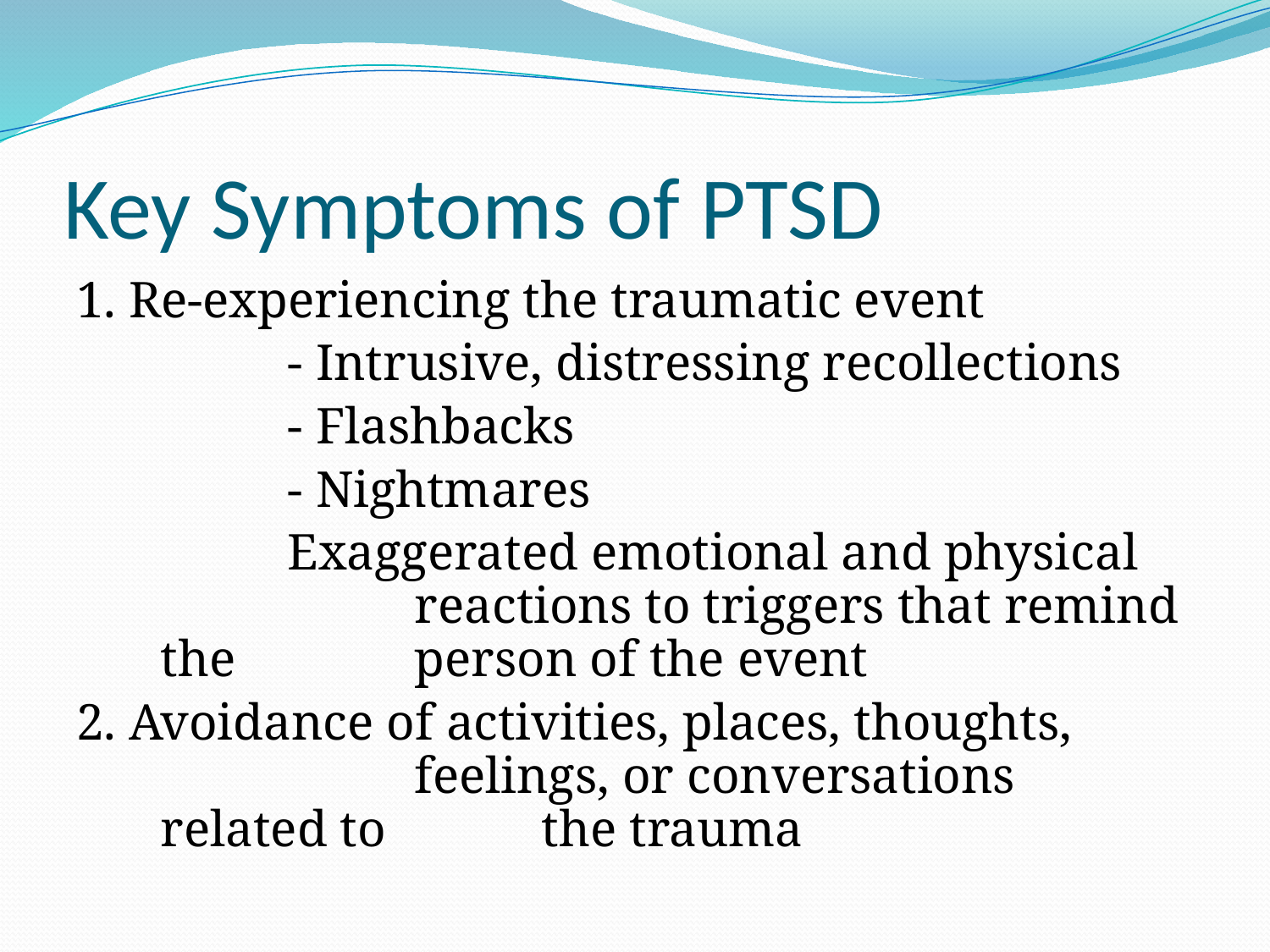

# Key Symptoms of PTSD
1. Re-experiencing the traumatic event
		- Intrusive, distressing recollections
		- Flashbacks
		- Nightmares
		Exaggerated emotional and physical 			reactions to triggers that remind the 		person of the event
2. Avoidance of activities, places, thoughts, 			feelings, or conversations related to 		the trauma